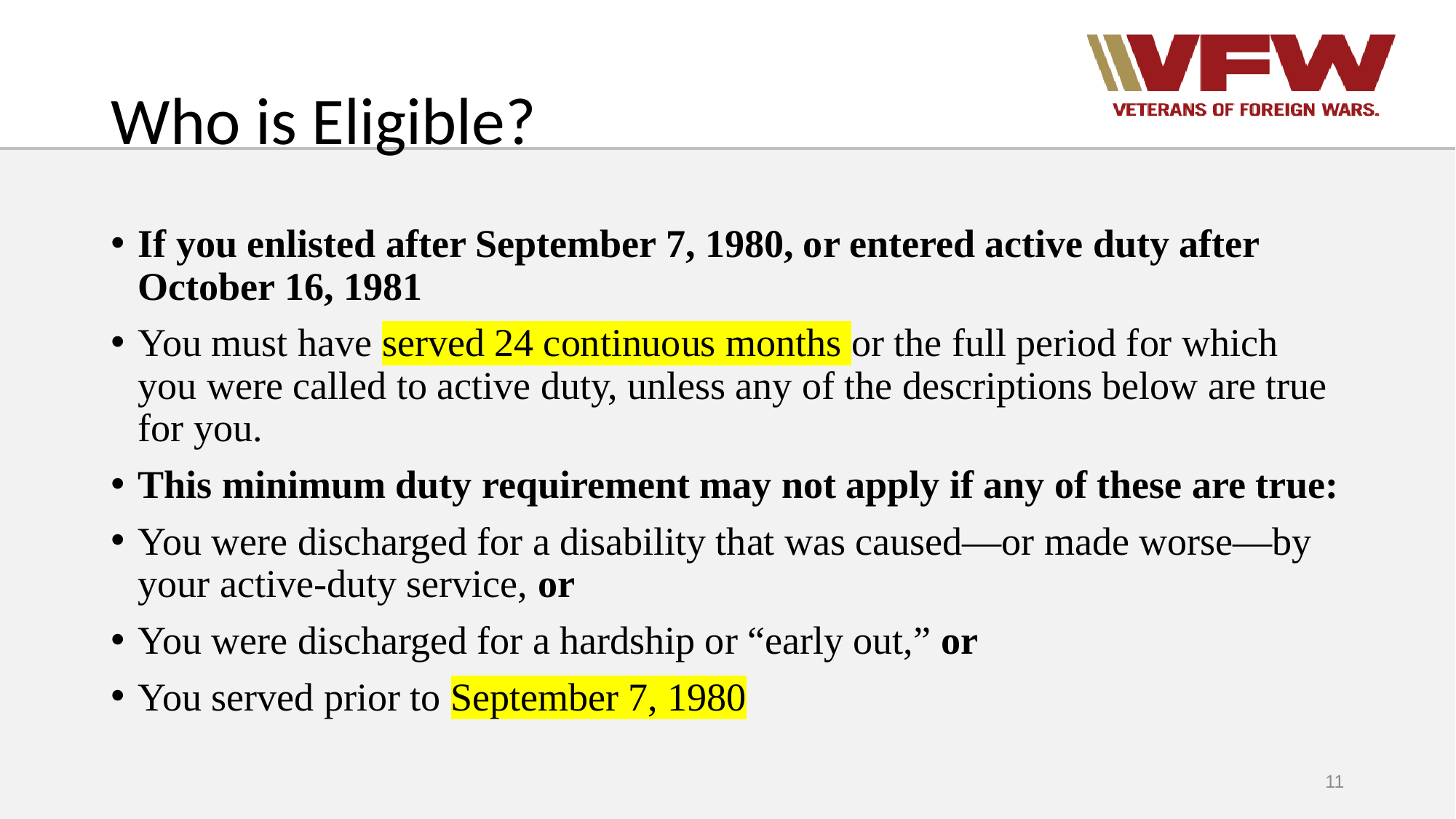

# Who is Eligible?
If you enlisted after September 7, 1980, or entered active duty after October 16, 1981
You must have served 24 continuous months or the full period for which you were called to active duty, unless any of the descriptions below are true for you.
This minimum duty requirement may not apply if any of these are true:
You were discharged for a disability that was caused—or made worse—by your active-duty service, or
You were discharged for a hardship or “early out,” or
You served prior to September 7, 1980

11